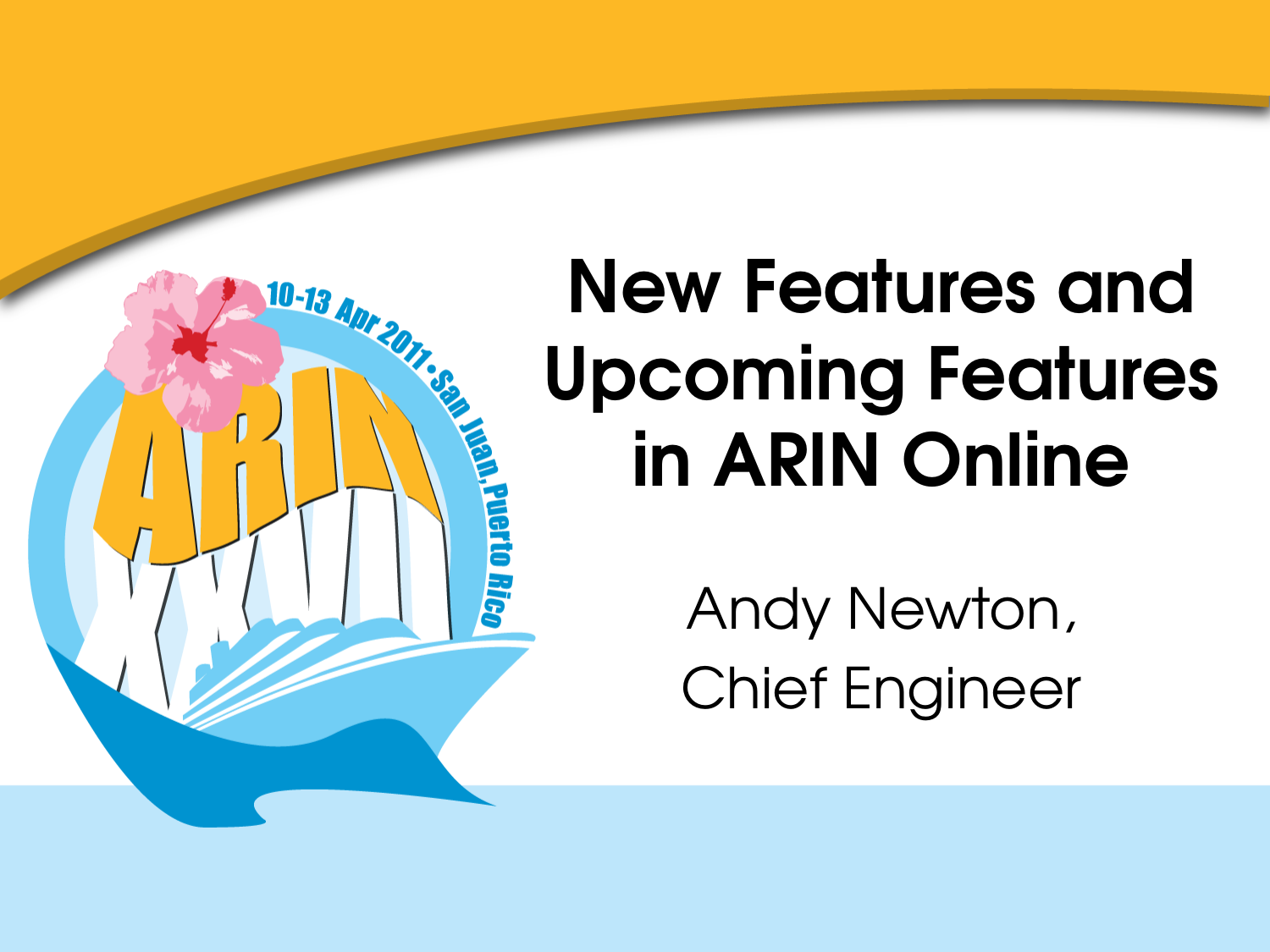

# New Features and Upcoming Features in ARIN Online
Andy Newton,
Chief Engineer